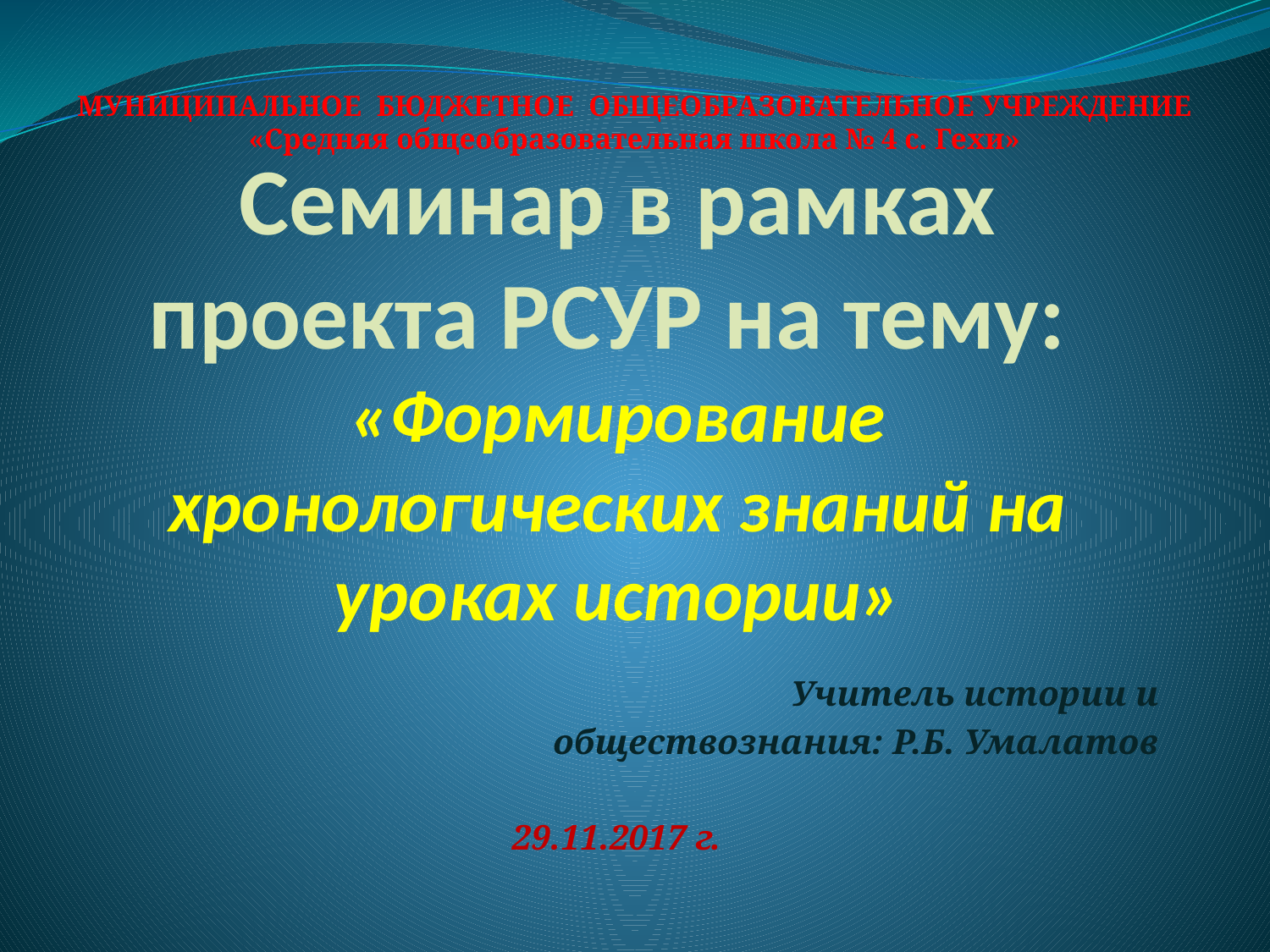

МУНИЦИПАЛЬНОЕ  БЮДЖЕТНОЕ  ОБЩЕОБРАЗОВАТЕЛЬНОЕ УЧРЕЖДЕНИЕ
«Средняя общеобразовательная школа № 4 с. Гехи»

# Семинар в рамках проекта РСУР на тему: «Формирование хронологических знаний на уроках истории»
Учитель истории и
 обществознания: Р.Б. Умалатов

29.11.2017 г.